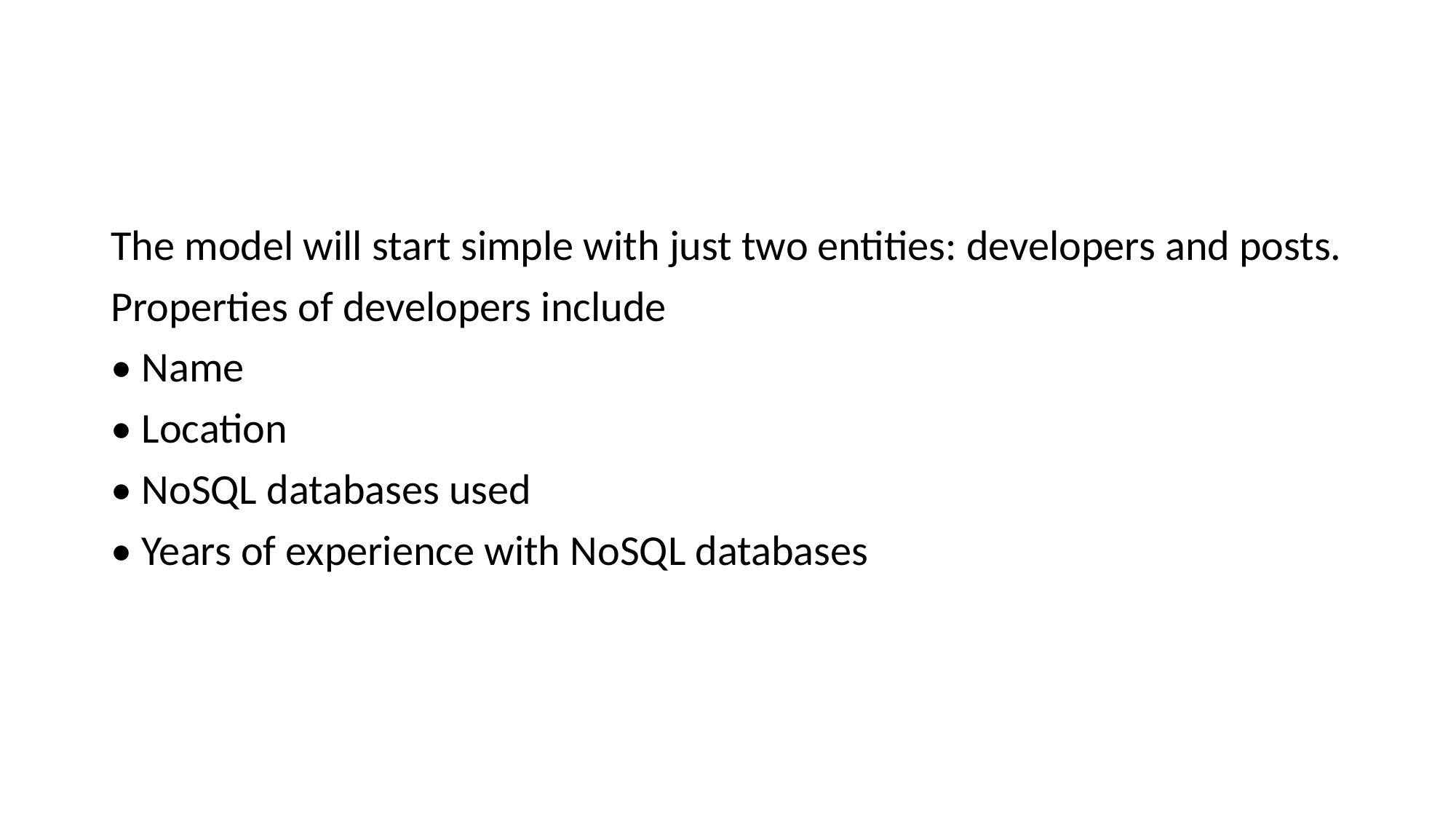

#
The model will start simple with just two entities: developers and posts.
Properties of developers include
• Name
• Location
• NoSQL databases used
• Years of experience with NoSQL databases